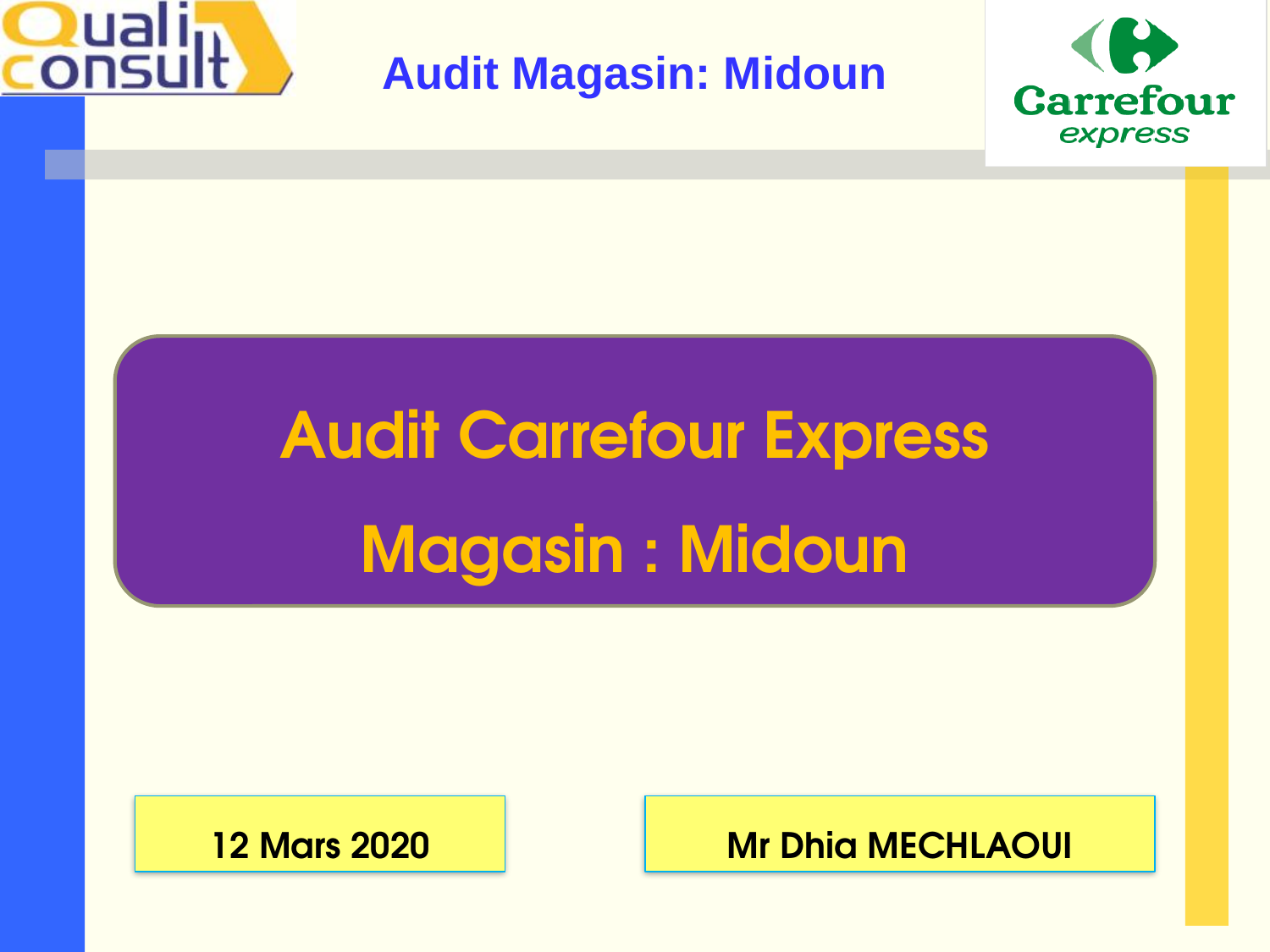

Audit Carrefour Express
Magasin : Midoun
12 Mars 2020
Mr Dhia MECHLAOUI